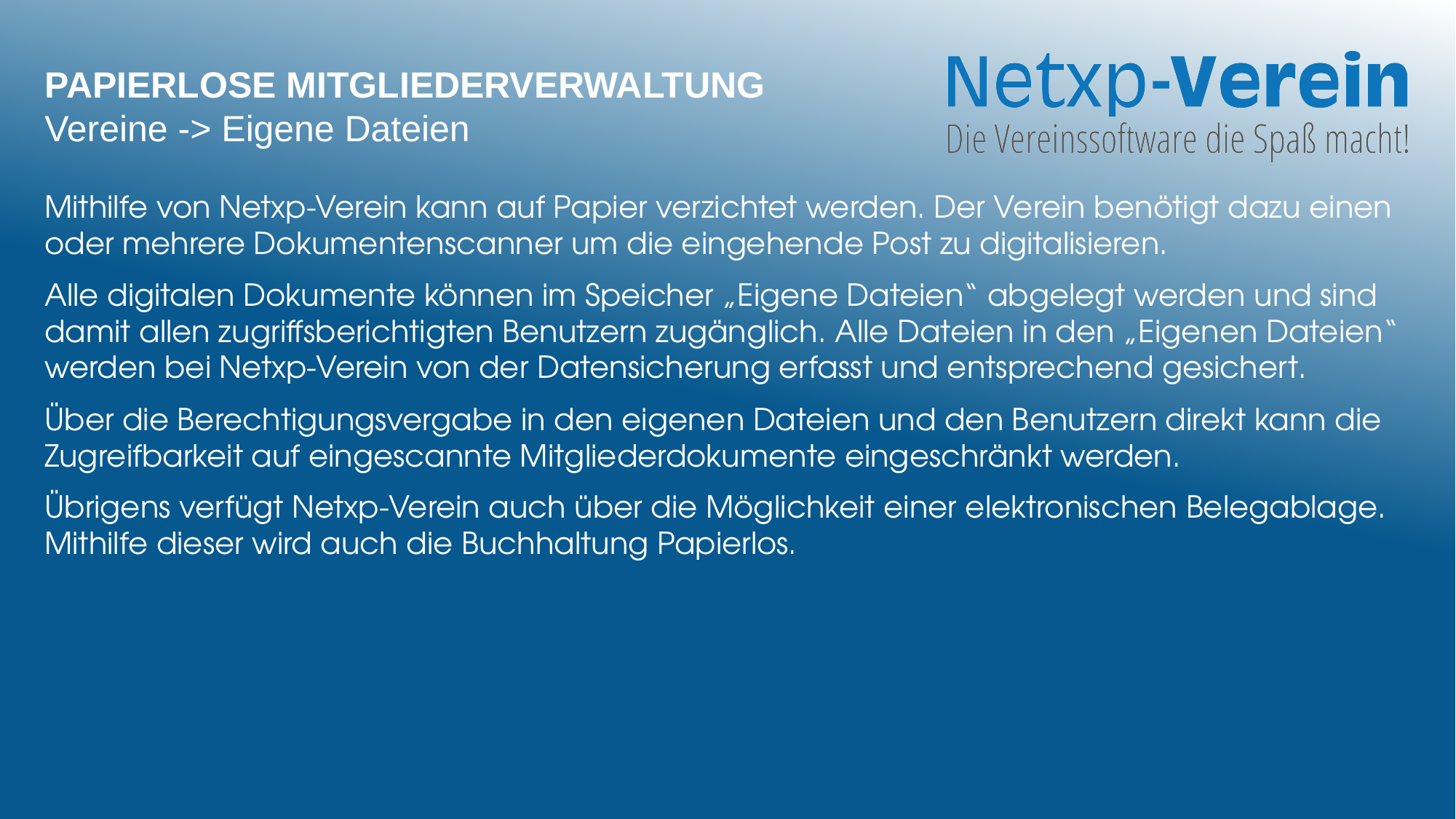

# Papierlose Mitgliederverwaltung Vereine -> Eigene Dateien
Mithilfe von Netxp-Verein kann auf Papier verzichtet werden. Der Verein benötigt dazu einen oder mehrere Dokumentenscanner um die eingehende Post zu digitalisieren.
Alle digitalen Dokumente können im Speicher „Eigene Dateien“ abgelegt werden und sind damit allen zugriffsberichtigten Benutzern zugänglich. Alle Dateien in den „Eigenen Dateien“ werden bei Netxp-Verein von der Datensicherung erfasst und entsprechend gesichert.
Über die Berechtigungsvergabe in den eigenen Dateien und den Benutzern direkt kann die Zugreifbarkeit auf eingescannte Mitgliederdokumente eingeschränkt werden.
Übrigens verfügt Netxp-Verein auch über die Möglichkeit einer elektronischen Belegablage. Mithilfe dieser wird auch die Buchhaltung Papierlos.